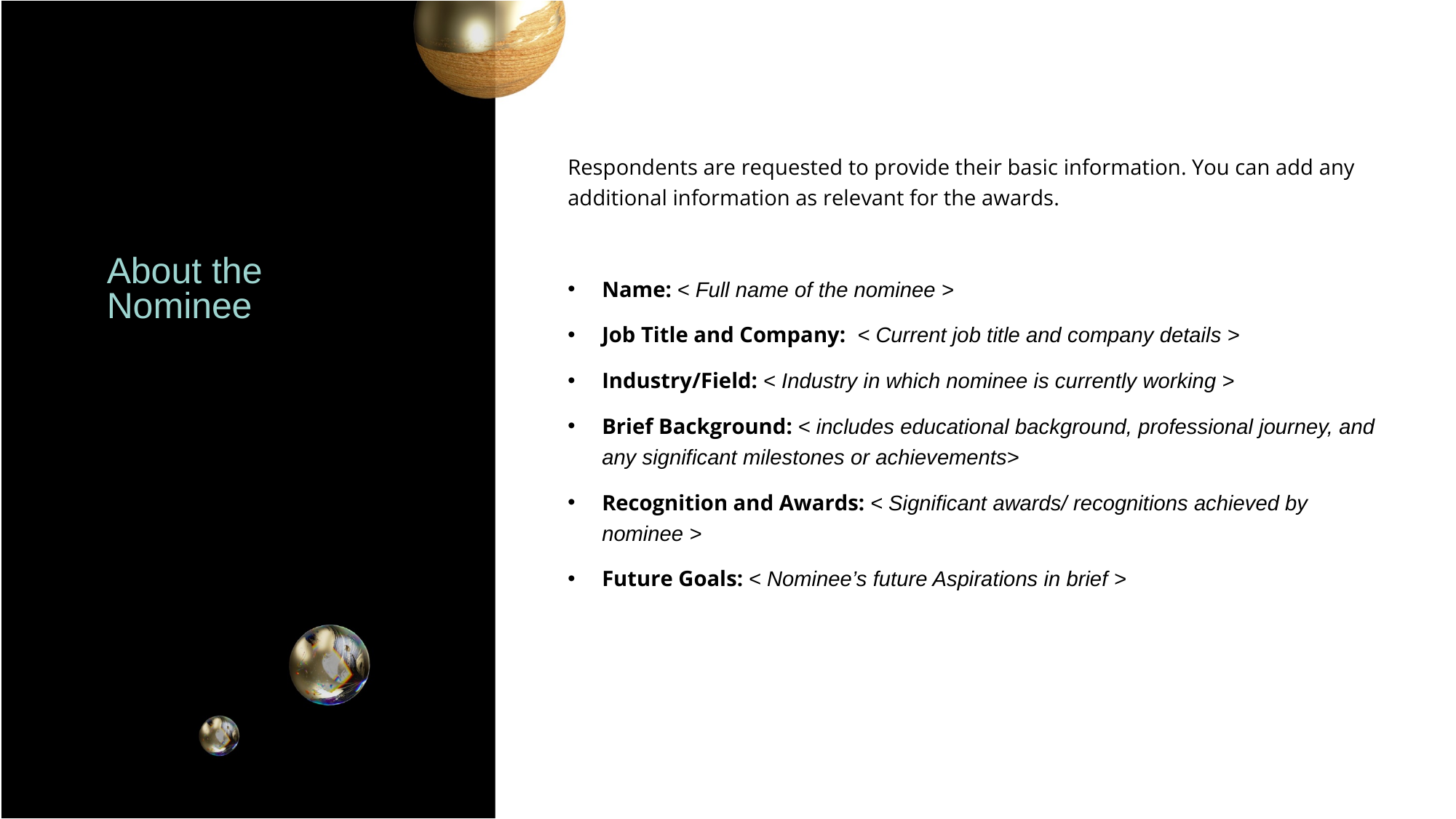

Respondents are requested to provide their basic information. You can add any additional information as relevant for the awards.

Name: < Full name of the nominee >
Job Title and Company:  < Current job title and company details >
Industry/Field: < Industry in which nominee is currently working >
Brief Background: < includes educational background, professional journey, and any significant milestones or achievements>
Recognition and Awards: < Significant awards/ recognitions achieved by nominee >
Future Goals: < Nominee’s future Aspirations in brief >

About the Nominee